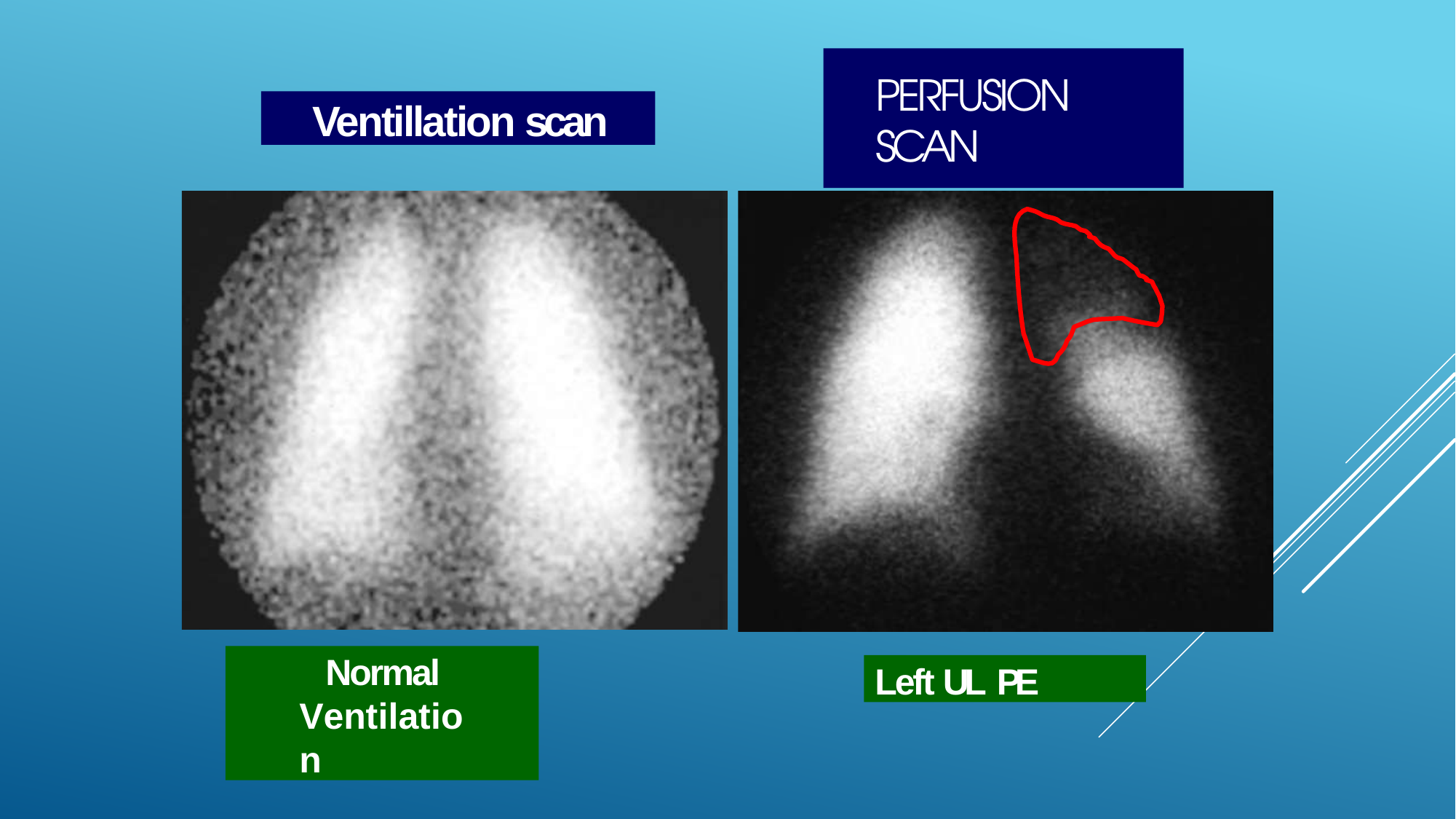

# Perfusion scan
Ventillation scan

Normal  Ventilation
Left UL PE